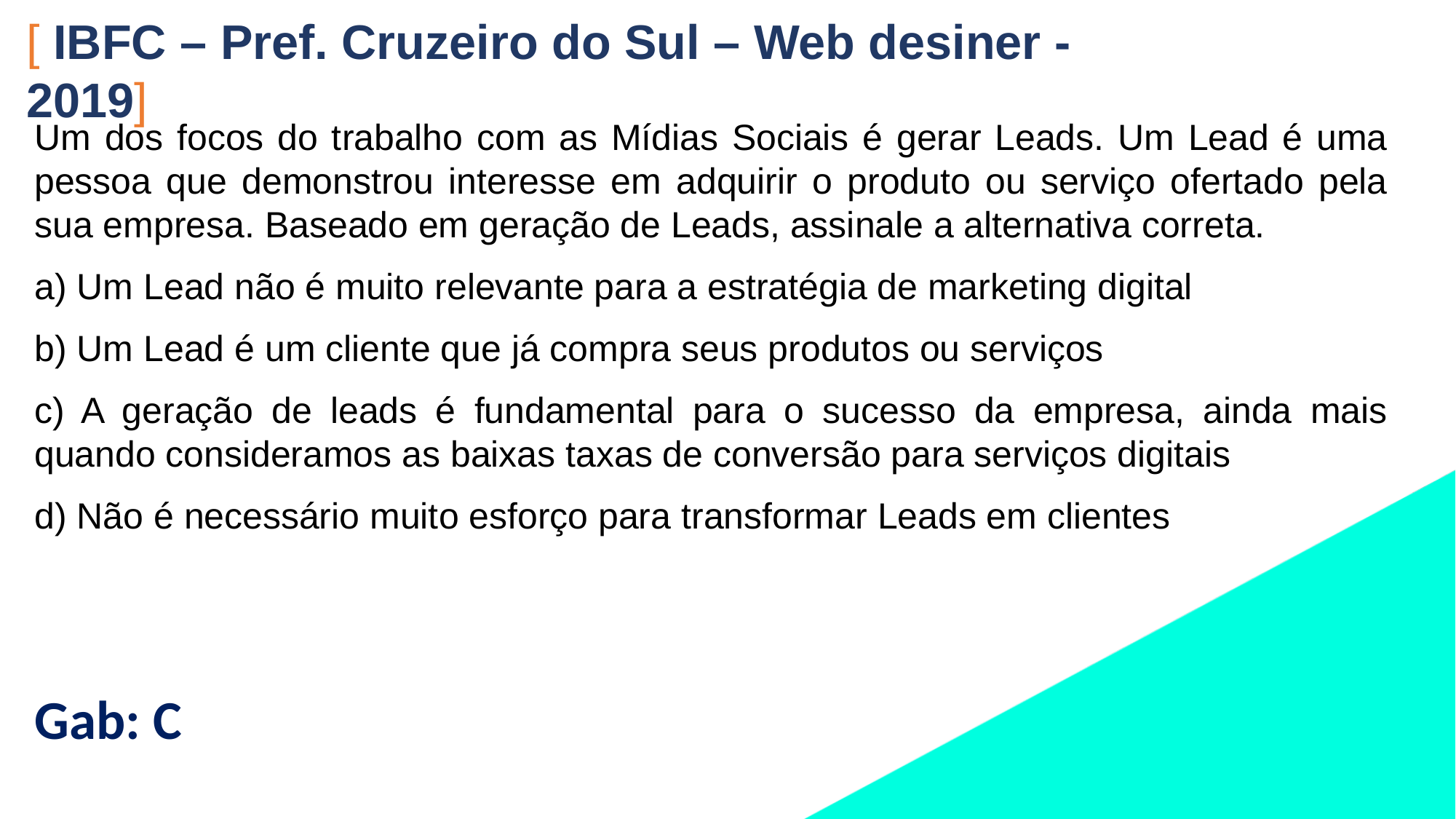

[ IBFC – Pref. Cruzeiro do Sul – Web desiner - 2019]
Um dos focos do trabalho com as Mídias Sociais é gerar Leads. Um Lead é uma pessoa que demonstrou interesse em adquirir o produto ou serviço ofertado pela sua empresa. Baseado em geração de Leads, assinale a alternativa correta.
a) Um Lead não é muito relevante para a estratégia de marketing digital
b) Um Lead é um cliente que já compra seus produtos ou serviços
c) A geração de leads é fundamental para o sucesso da empresa, ainda mais quando consideramos as baixas taxas de conversão para serviços digitais
d) Não é necessário muito esforço para transformar Leads em clientes
Gab: C